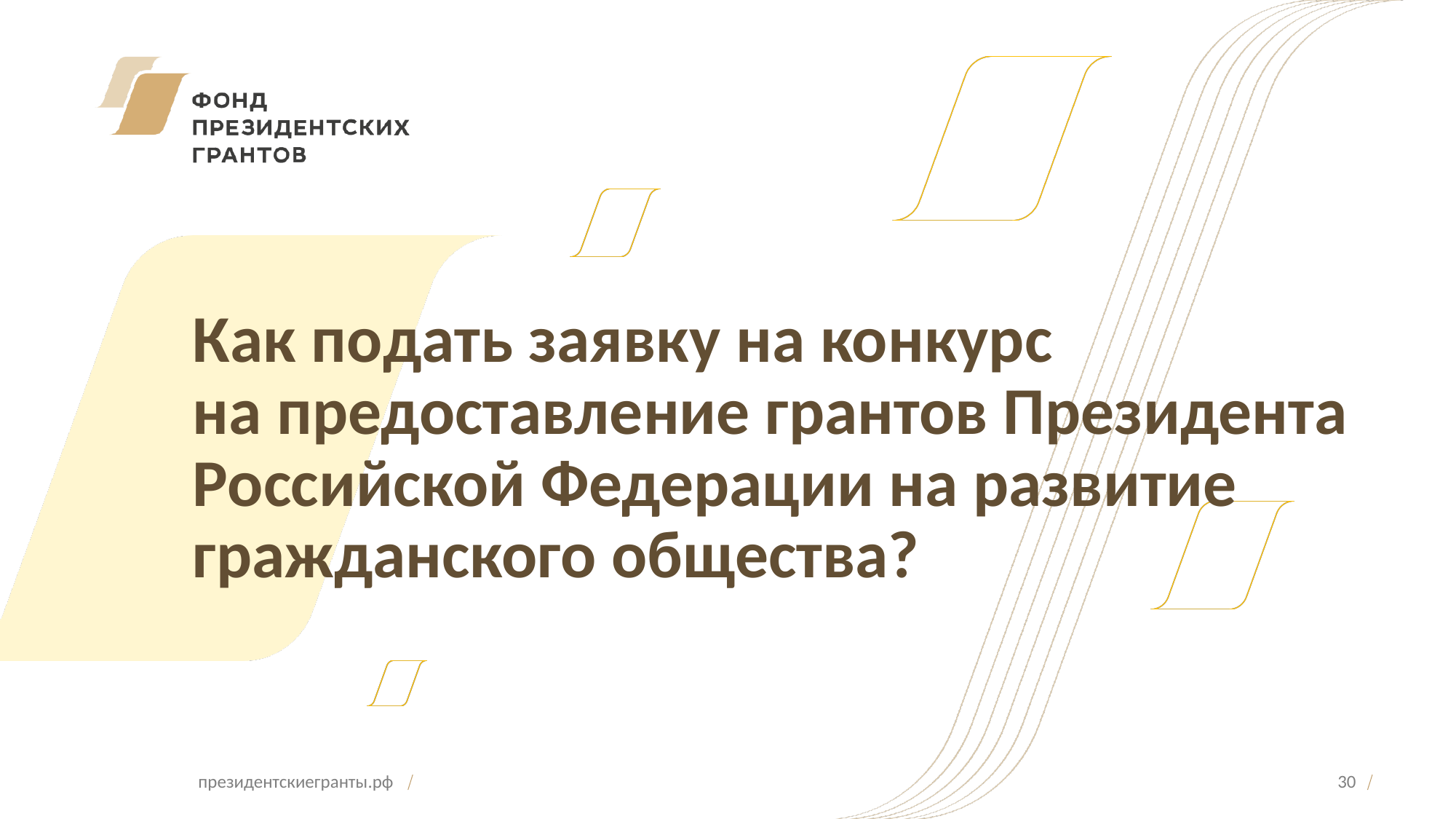

# Как подать заявку на конкурс на предоставление грантов Президента Российской Федерации на развитие гражданского общества?
30